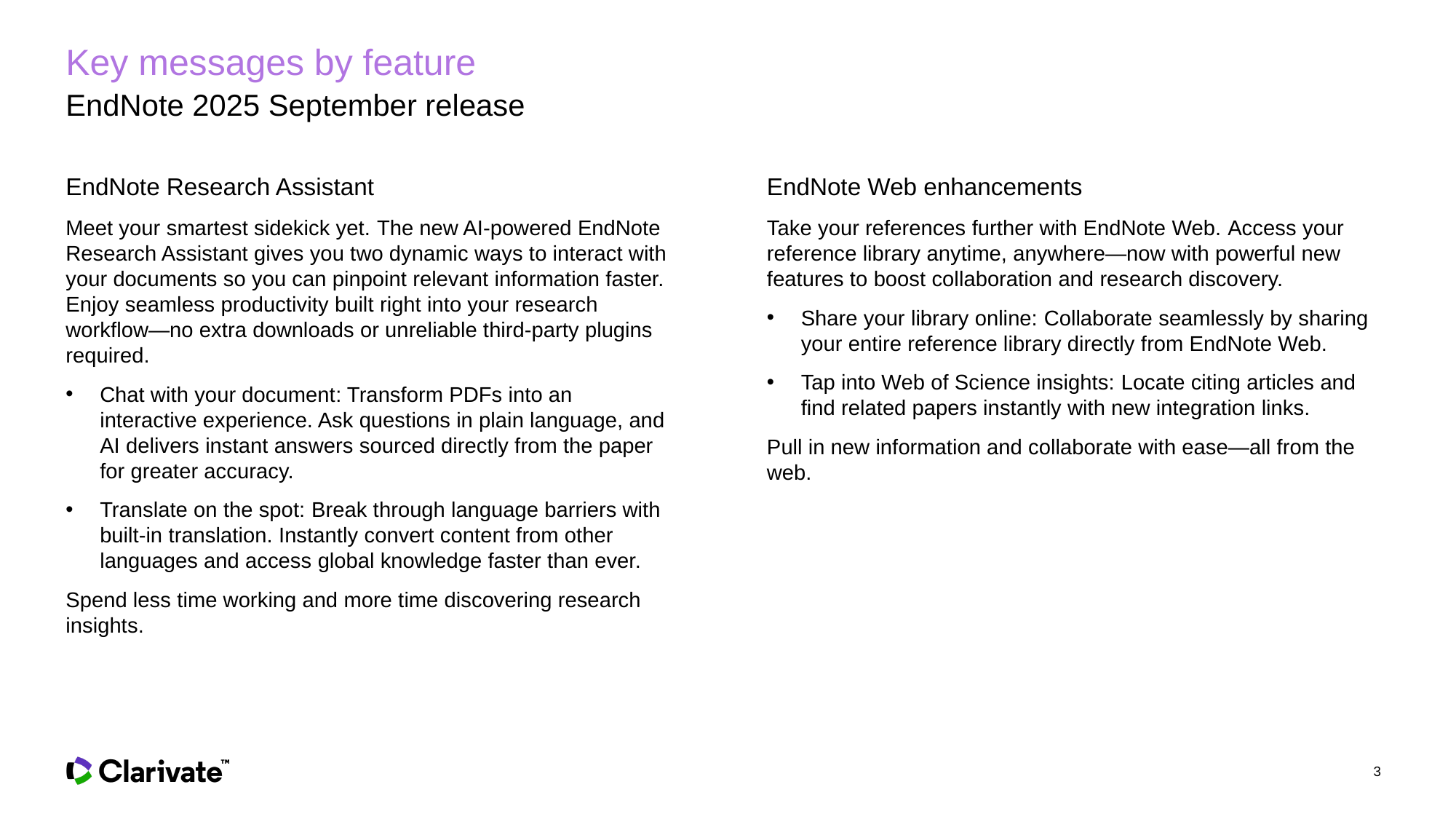

# Key messages by feature
EndNote 2025 September release
EndNote Research Assistant
Meet your smartest sidekick yet. The new AI-powered EndNote Research Assistant gives you two dynamic ways to interact with your documents so you can pinpoint relevant information faster. Enjoy seamless productivity built right into your research workflow—no extra downloads or unreliable third-party plugins required.
Chat with your document: Transform PDFs into an interactive experience. Ask questions in plain language, and AI delivers instant answers sourced directly from the paper for greater accuracy.
Translate on the spot: Break through language barriers with built-in translation. Instantly convert content from other languages and access global knowledge faster than ever.
Spend less time working and more time discovering research insights.
EndNote Web enhancements
Take your references further with EndNote Web. Access your reference library anytime, anywhere—now with powerful new features to boost collaboration and research discovery.
Share your library online: Collaborate seamlessly by sharing your entire reference library directly from EndNote Web.
Tap into Web of Science insights: Locate citing articles and find related papers instantly with new integration links.
Pull in new information and collaborate with ease—all from the web.

3